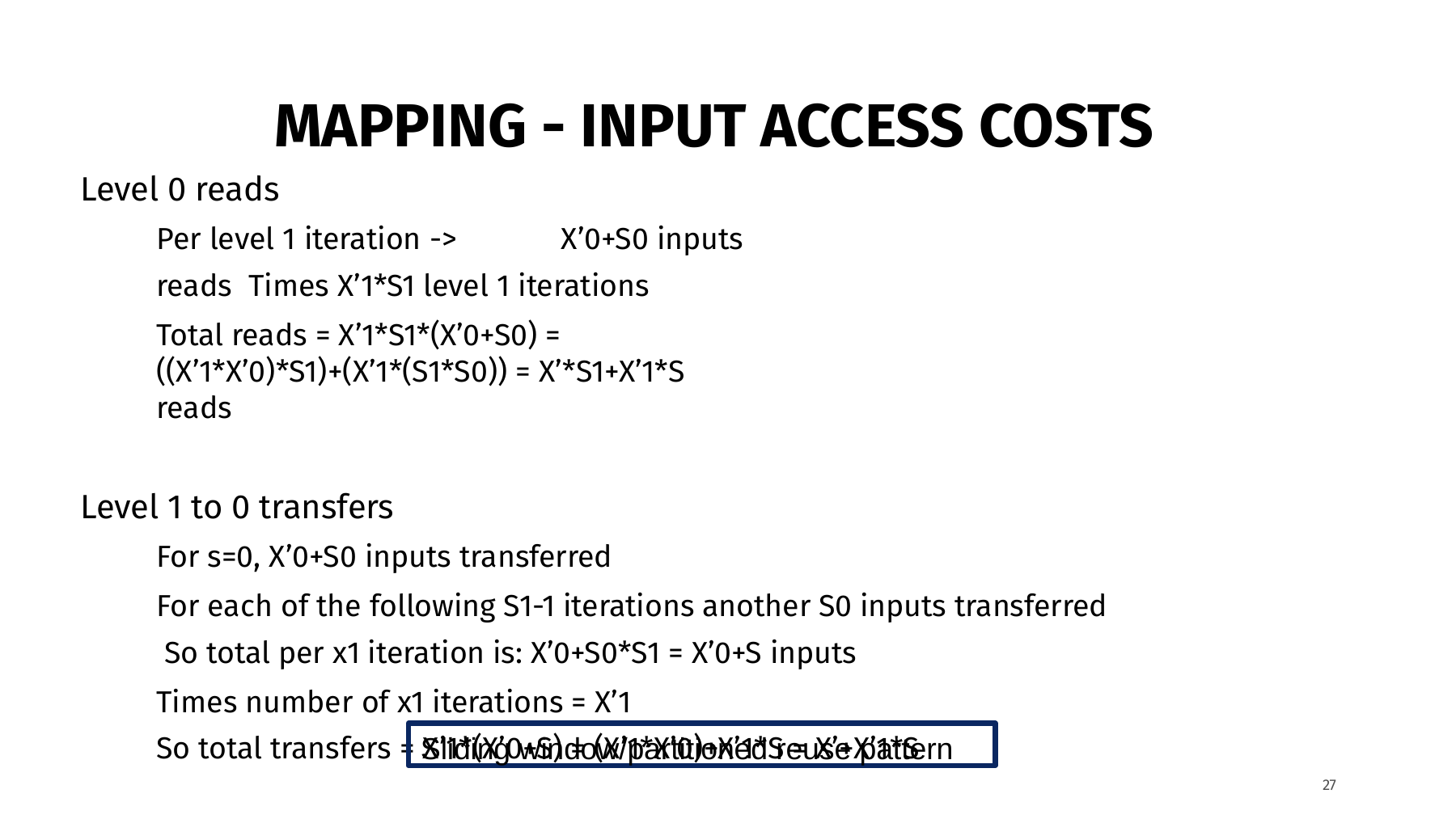

# MAPPING - INPUT ACCESS COSTS
Level 0 reads
Per level 1 iteration ->	X’0+S0 inputs reads  Times X’1*S1 level 1 iterations
Total reads = X’1*S1*(X’0+S0) = ((X’1*X’0)*S1)+(X’1*(S1*S0)) = X’*S1+X’1*S reads

Level 1 to 0 transfers
For s=0, X’0+S0 inputs transferred
For each of the following S1-1 iterations another S0 inputs transferred  So total per x1 iteration is: X’0+S0*S1 = X’0+S inputs
Times number of x1 iterations = X’1
So total transfers = X’1*(X’0+S) = (X’1*X’0)+X’1*S = X’+X’1*S
Sliding window/partitioned reuse pattern
27